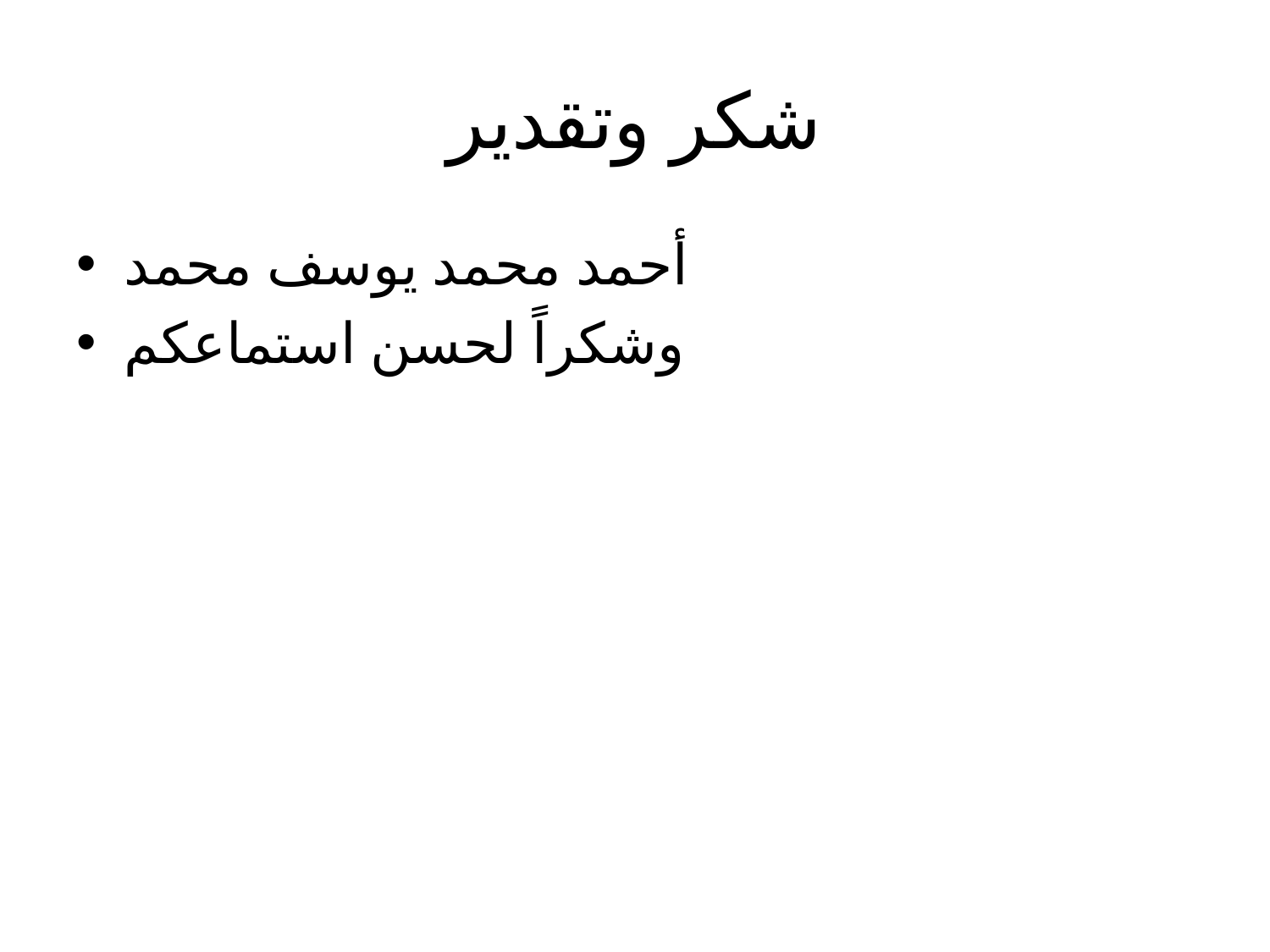

# شكر وتقدير
أحمد محمد يوسف محمد
وشكراً لحسن استماعكم